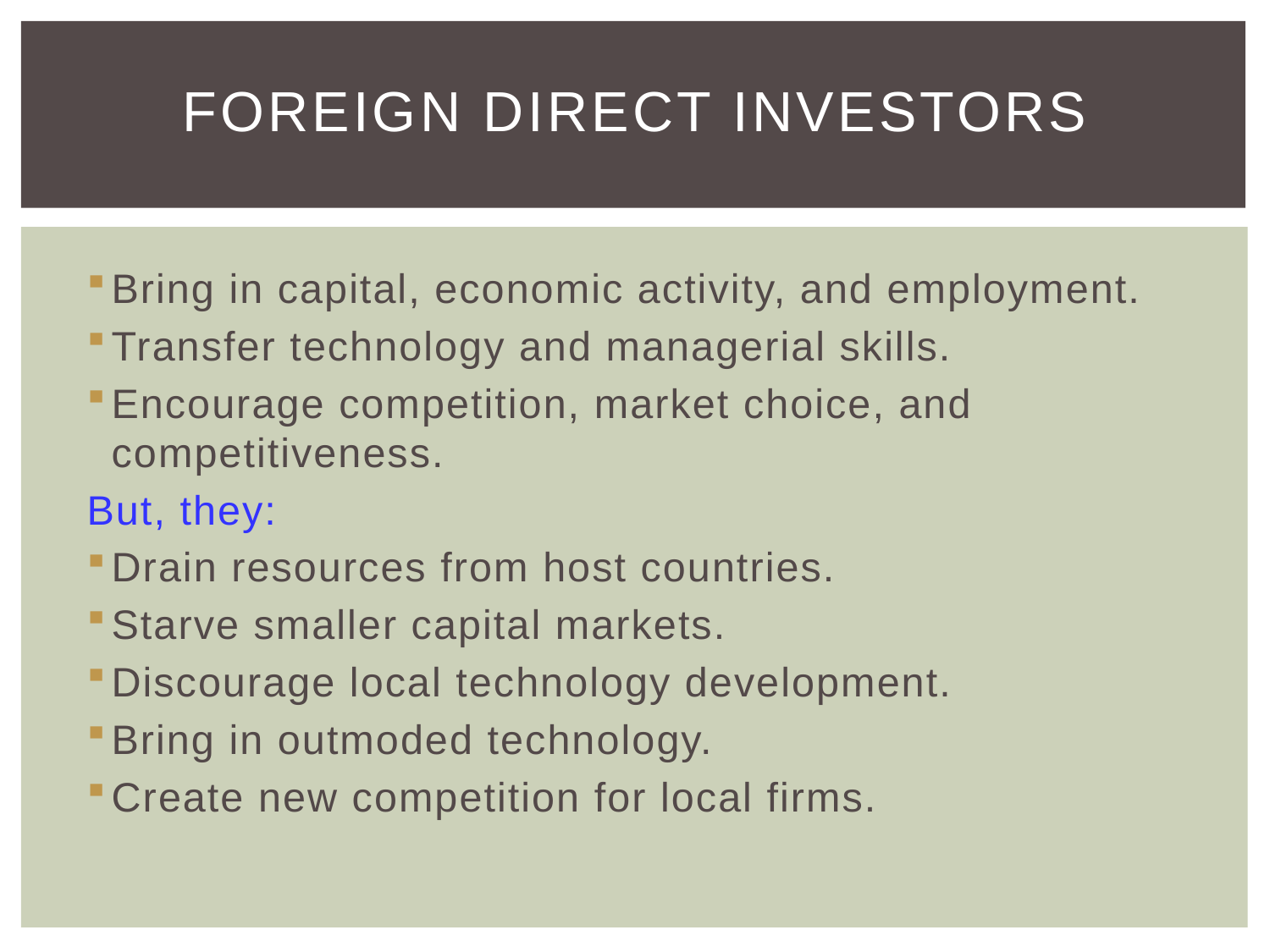

0
# Foreign Direct Investors
Bring in capital, economic activity, and employment.
Transfer technology and managerial skills.
Encourage competition, market choice, and competitiveness.
But, they:
Drain resources from host countries.
Starve smaller capital markets.
Discourage local technology development.
Bring in outmoded technology.
Create new competition for local firms.